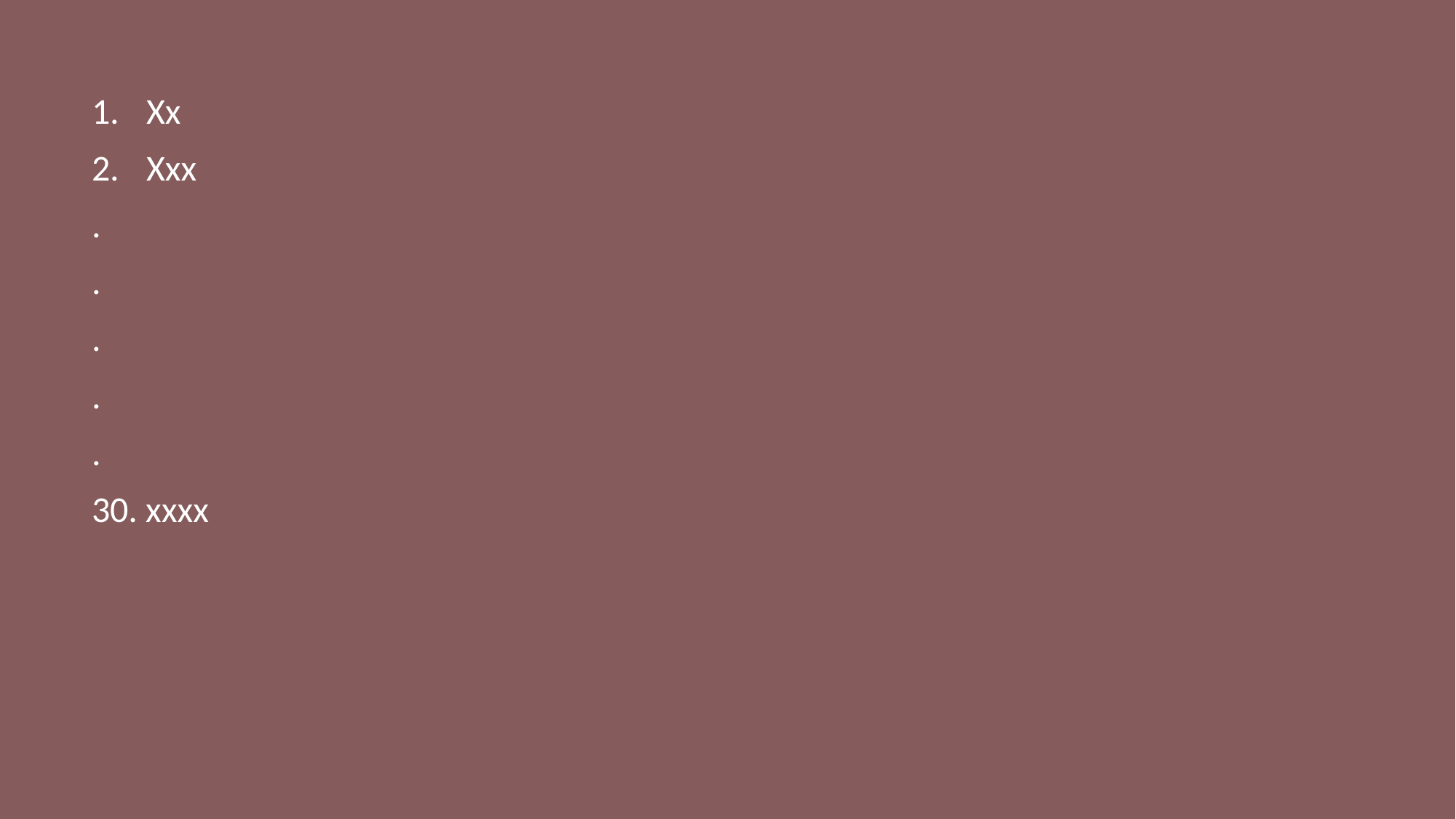

Xx
Xxx
.
.
.
.
.
30. xxxx